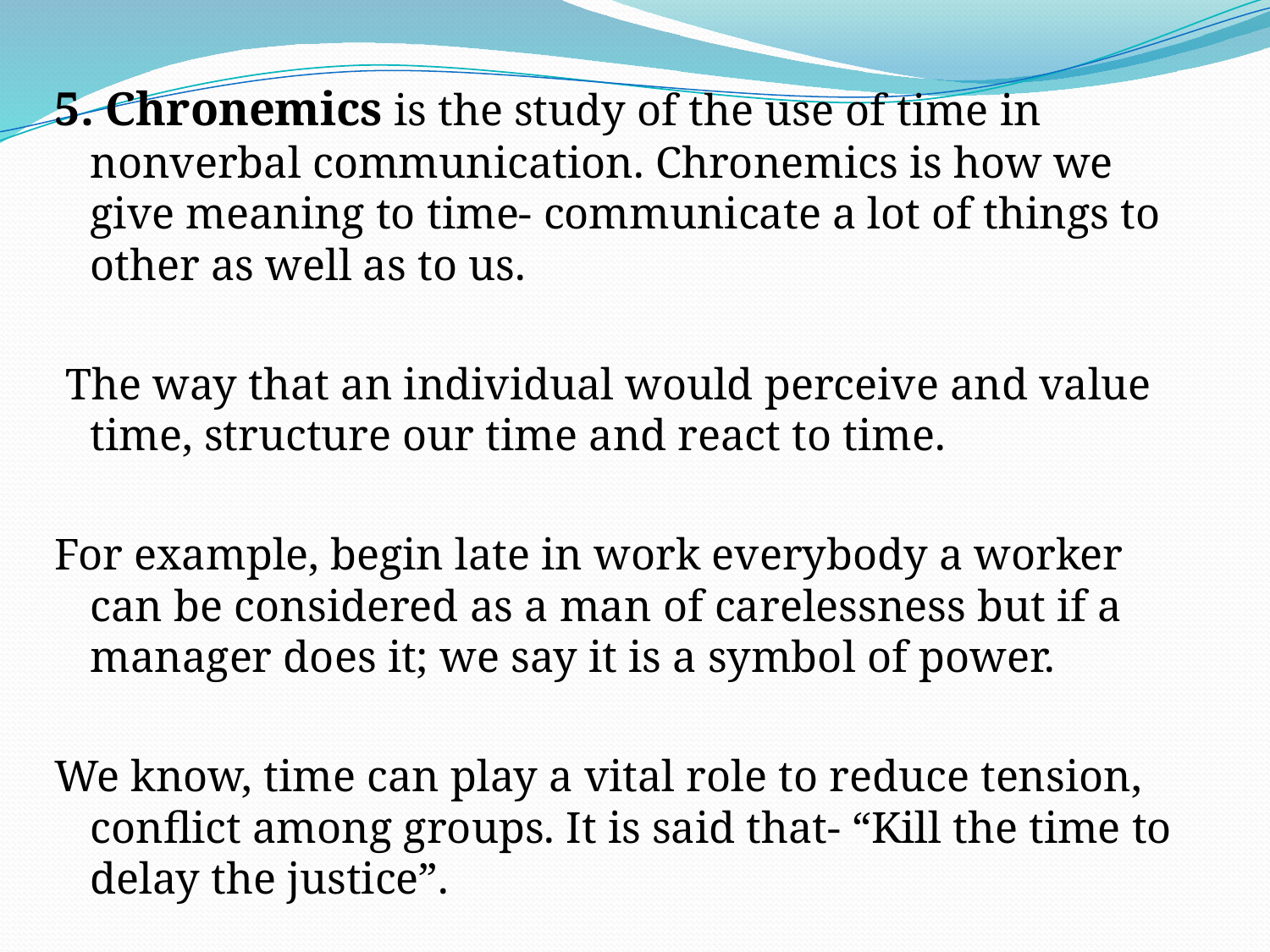

5. Chronemics is the study of the use of time in nonverbal communication. Chronemics is how we give meaning to time- communicate a lot of things to other as well as to us.

 The way that an individual would perceive and value time, structure our time and react to time.

For example, begin late in work everybody a worker can be considered as a man of carelessness but if a manager does it; we say it is a symbol of power.

We know, time can play a vital role to reduce tension, conflict among groups. It is said that- “Kill the time to delay the justice”.